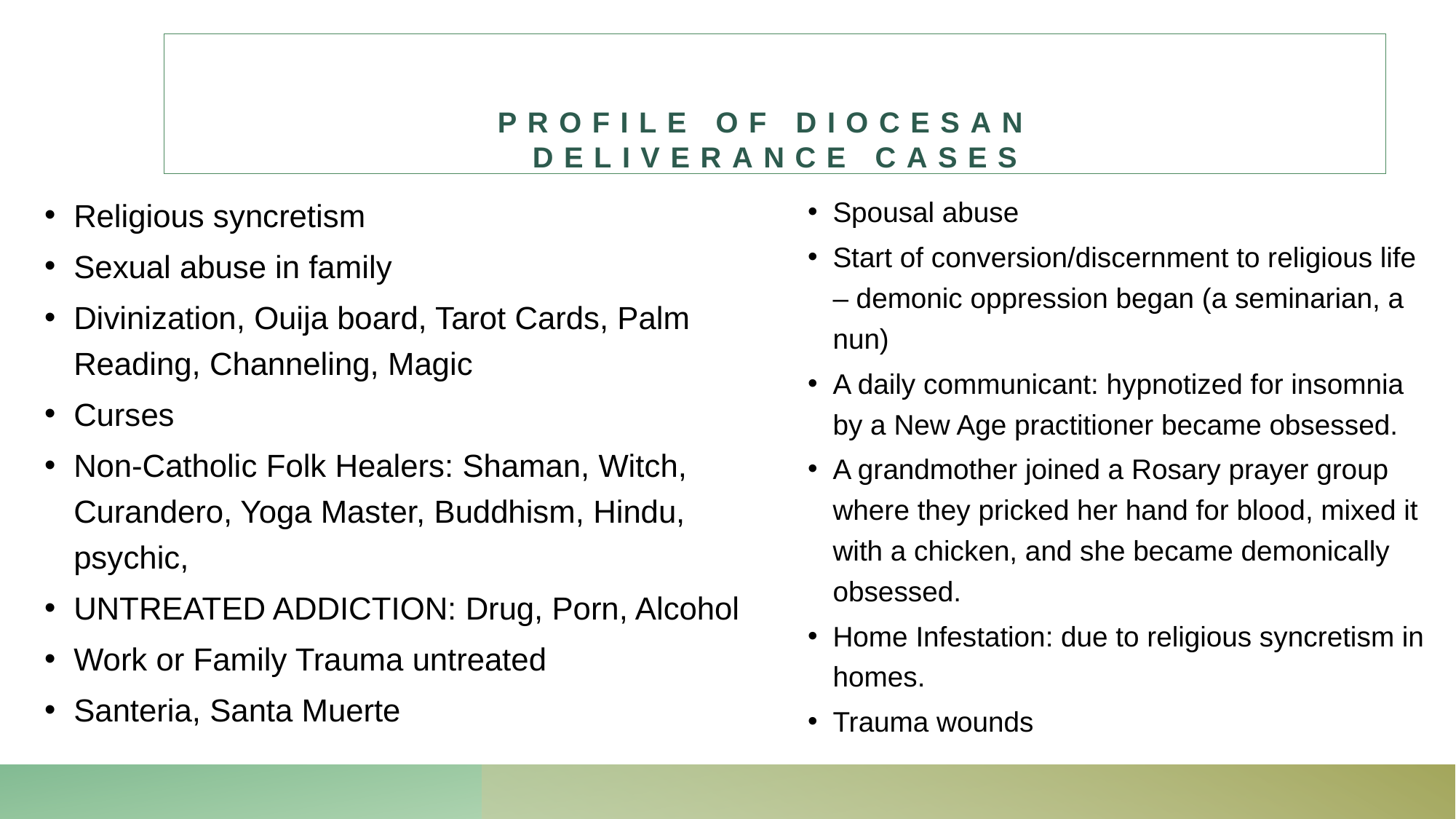

# Profile of Diocesan deliverance cases
Religious syncretism
Sexual abuse in family
Divinization, Ouija board, Tarot Cards, Palm Reading, Channeling, Magic
Curses
Non-Catholic Folk Healers: Shaman, Witch, Curandero, Yoga Master, Buddhism, Hindu, psychic,
UNTREATED ADDICTION: Drug, Porn, Alcohol
Work or Family Trauma untreated
Santeria, Santa Muerte

Spousal abuse
Start of conversion/discernment to religious life – demonic oppression began (a seminarian, a nun)
A daily communicant: hypnotized for insomnia by a New Age practitioner became obsessed.
A grandmother joined a Rosary prayer group where they pricked her hand for blood, mixed it with a chicken, and she became demonically obsessed.
Home Infestation: due to religious syncretism in homes.
Trauma wounds